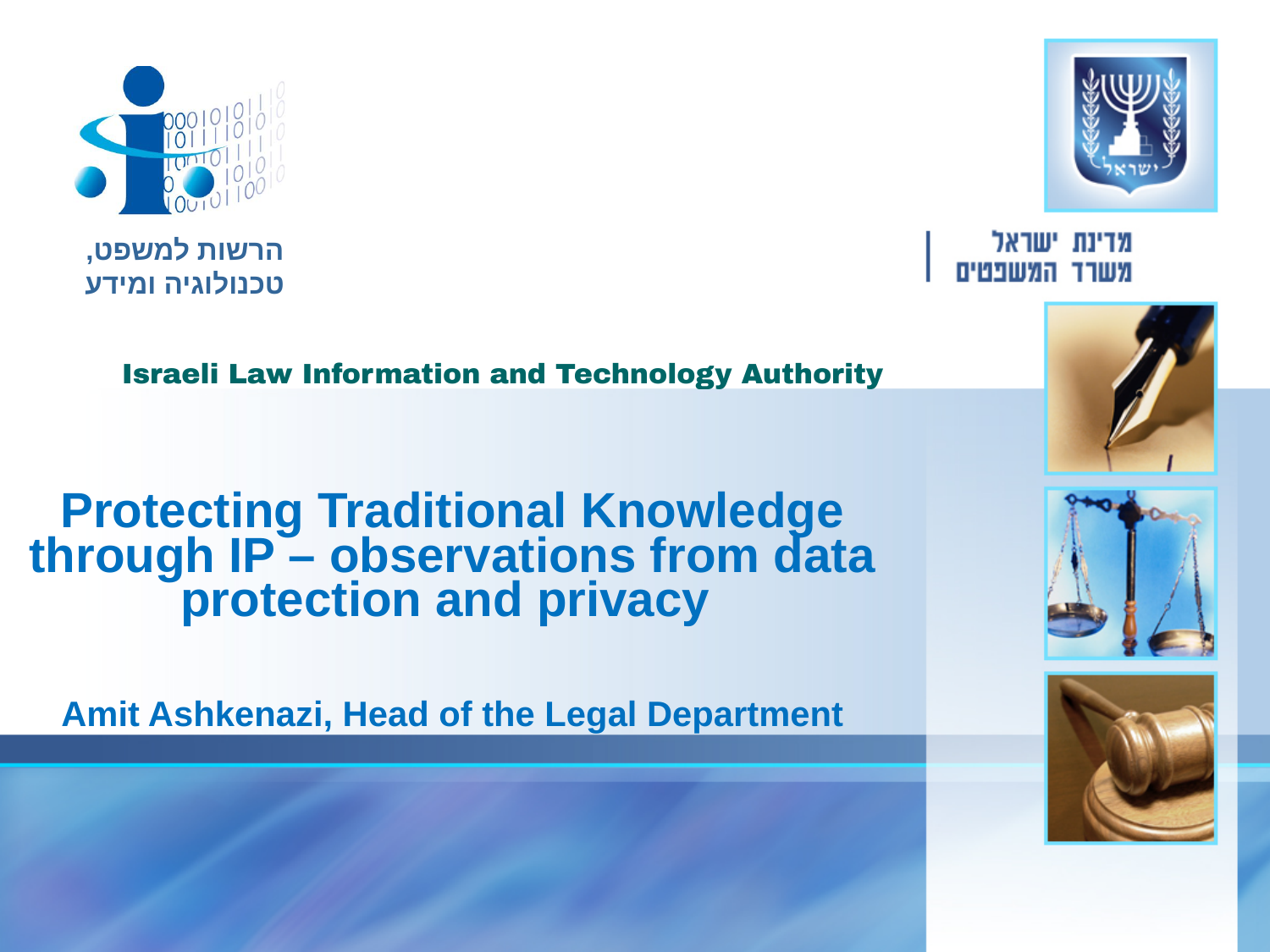

Israeli Law Information and Technology Authority
# Protecting Traditional Knowledge through IP – observations from data protection and privacy Amit Ashkenazi, Head of the Legal Department